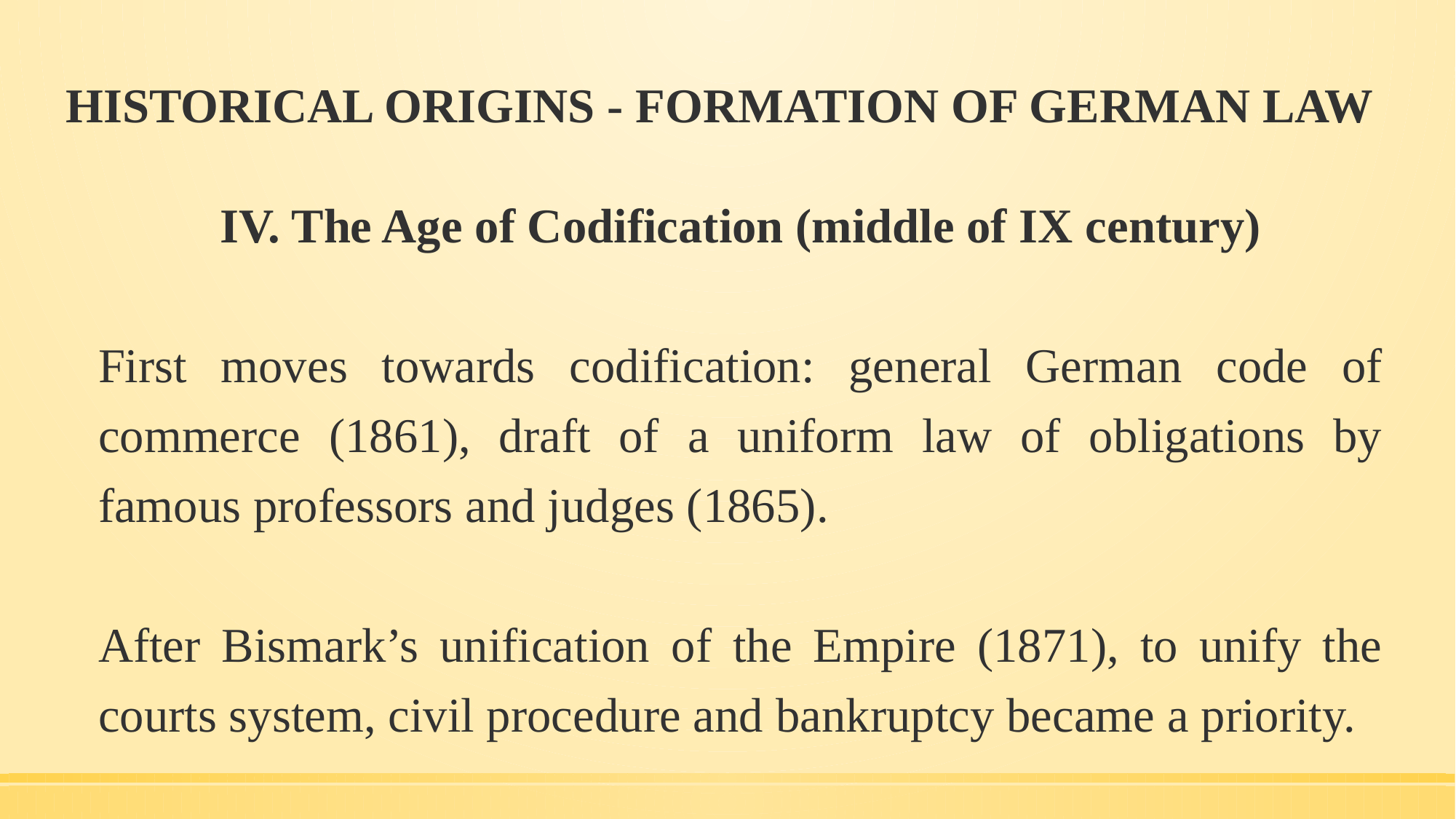

# HISTORICAL ORIGINS - FORMATION OF GERMAN LAW
IV. The Age of Codification (middle of IX century)

First moves towards codification: general German code of commerce (1861), draft of a uniform law of obligations by famous professors and judges (1865).

After Bismark’s unification of the Empire (1871), to unify the courts system, civil procedure and bankruptcy became a priority.